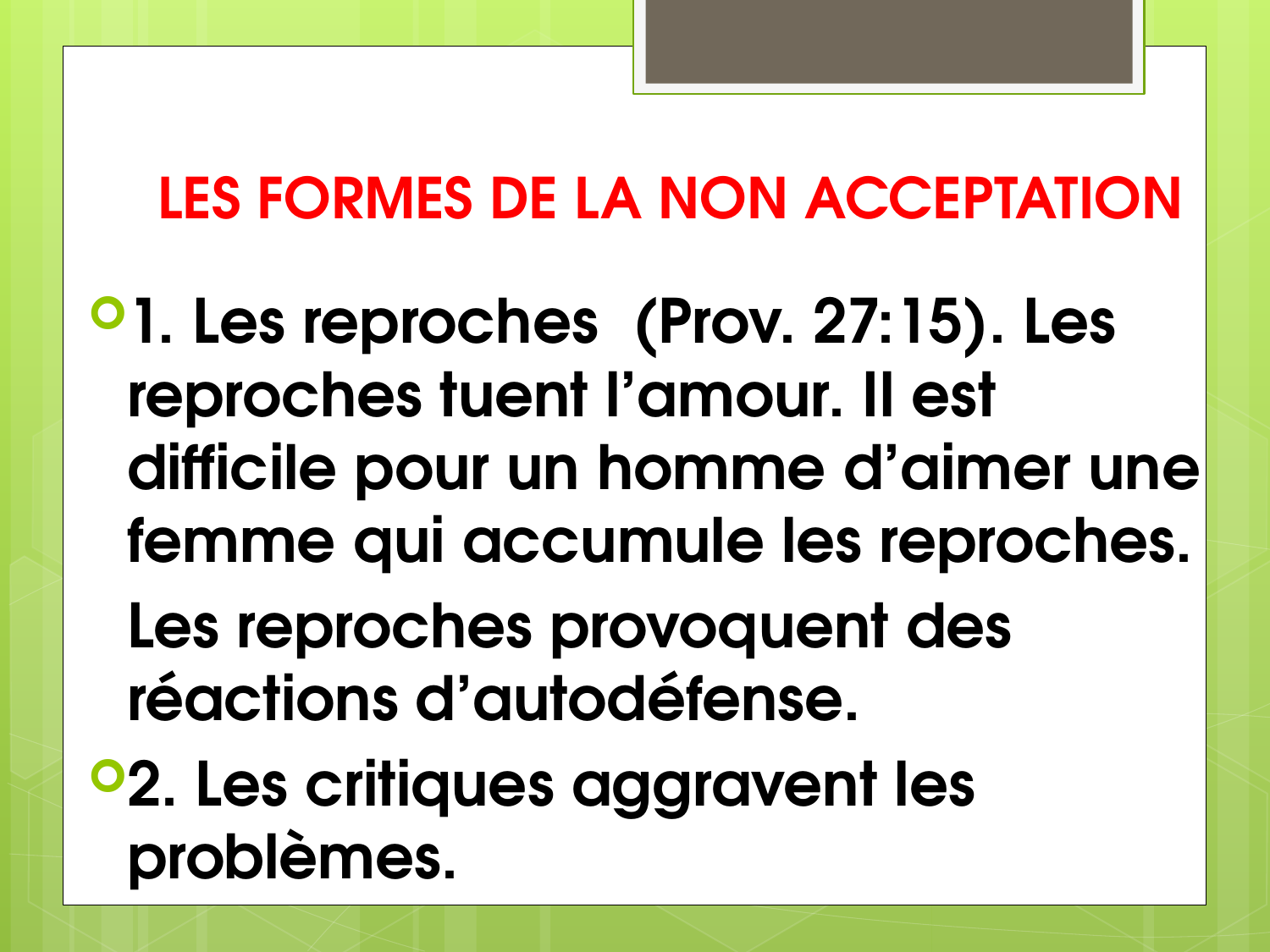

# LES FORMES DE LA NON ACCEPTATION
1. Les reproches  (Prov. 27:15). Les reproches tuent l’amour. Il est difficile pour un homme d’aimer une femme qui accumule les reproches.
	Les reproches provoquent des réactions d’autodéfense.
2. Les critiques aggravent les problèmes.